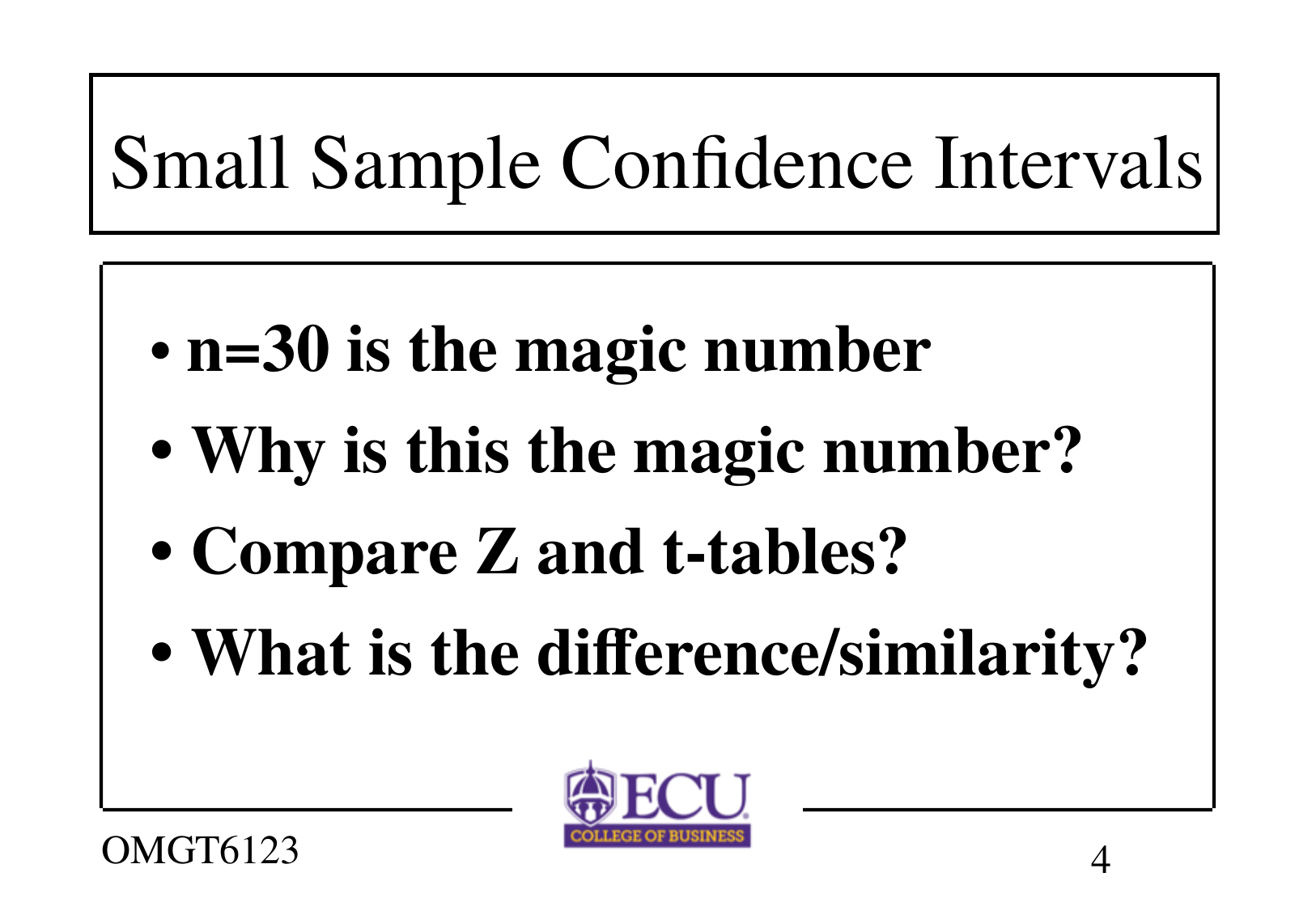

# Small Sample Confidence Intervals
• n=30 is the magic number
• Why is this the magic number?
• Compare Z and t-tables?
• What is the difference/similarity?